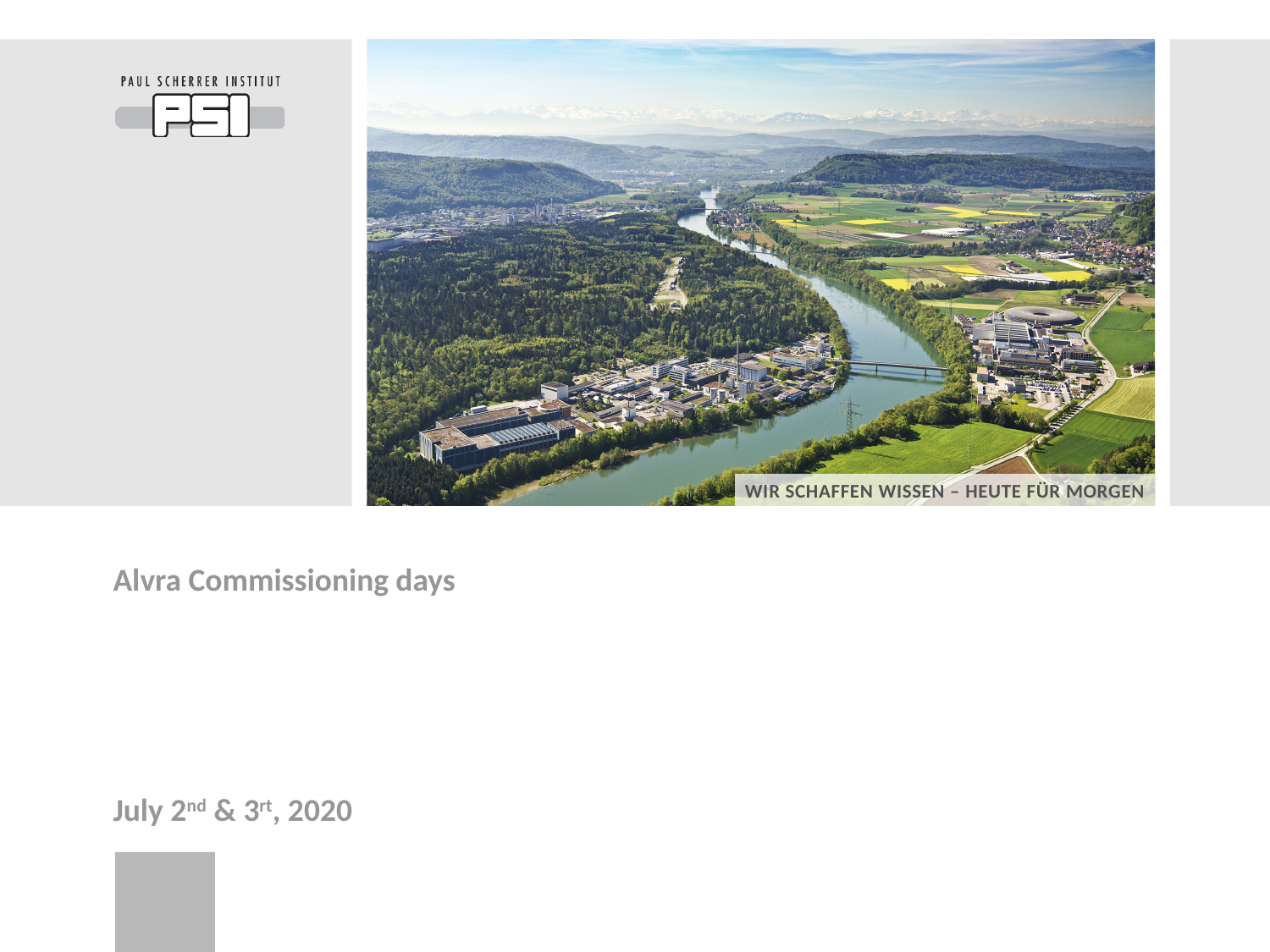

Alvra Commissioning days

July 2nd & 3rt, 2020